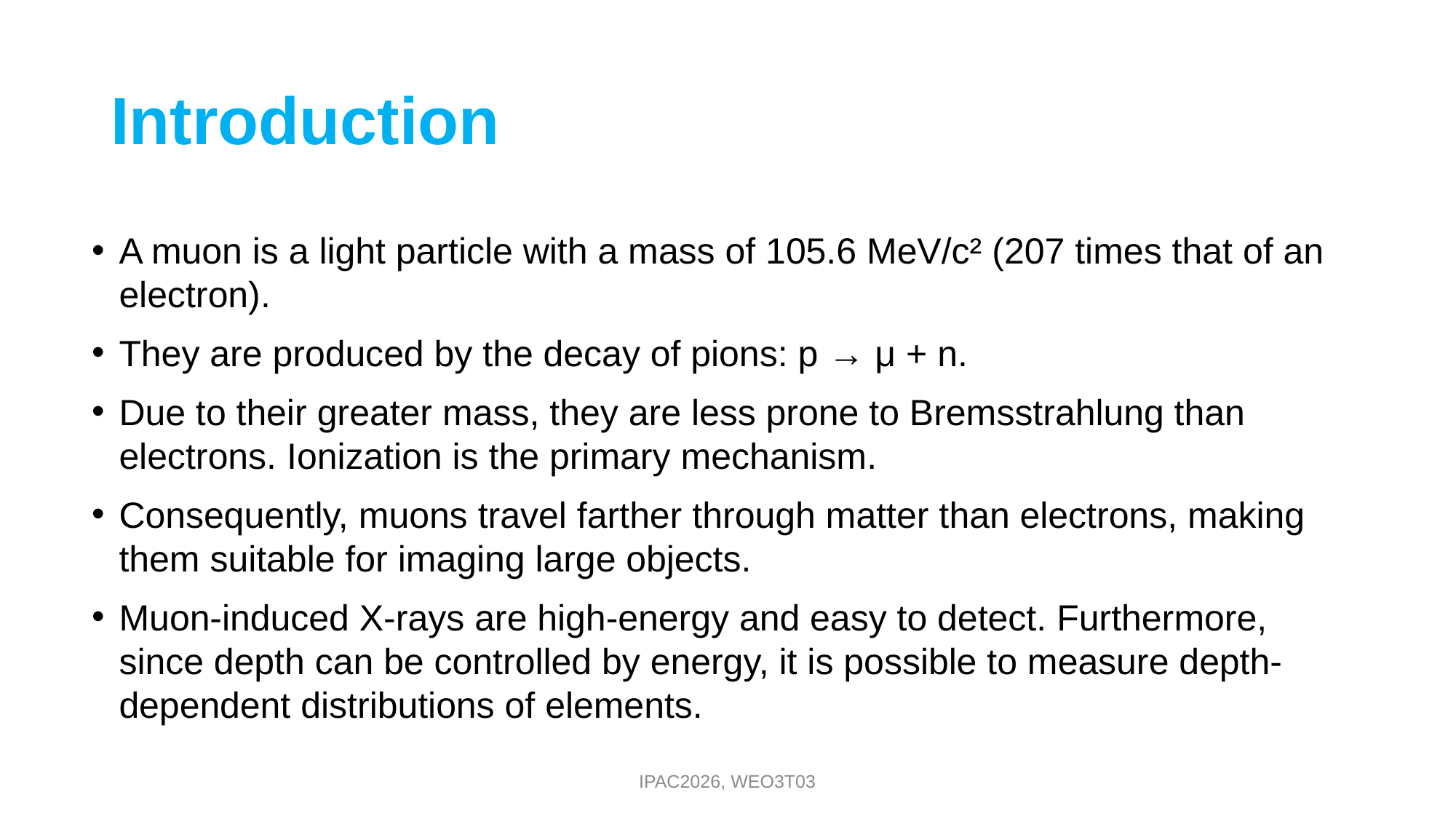

# Introduction
A muon is a light particle with a mass of 105.6 MeV/c² (207 times that of an electron).
They are produced by the decay of pions: p → μ + n.
Due to their greater mass, they are less prone to Bremsstrahlung than electrons. Ionization is the primary mechanism.
Consequently, muons travel farther through matter than electrons, making them suitable for imaging large objects.
Muon-induced X-rays are high-energy and easy to detect. Furthermore, since depth can be controlled by energy, it is possible to measure depth-dependent distributions of elements.
IPAC2026, WEO3T03